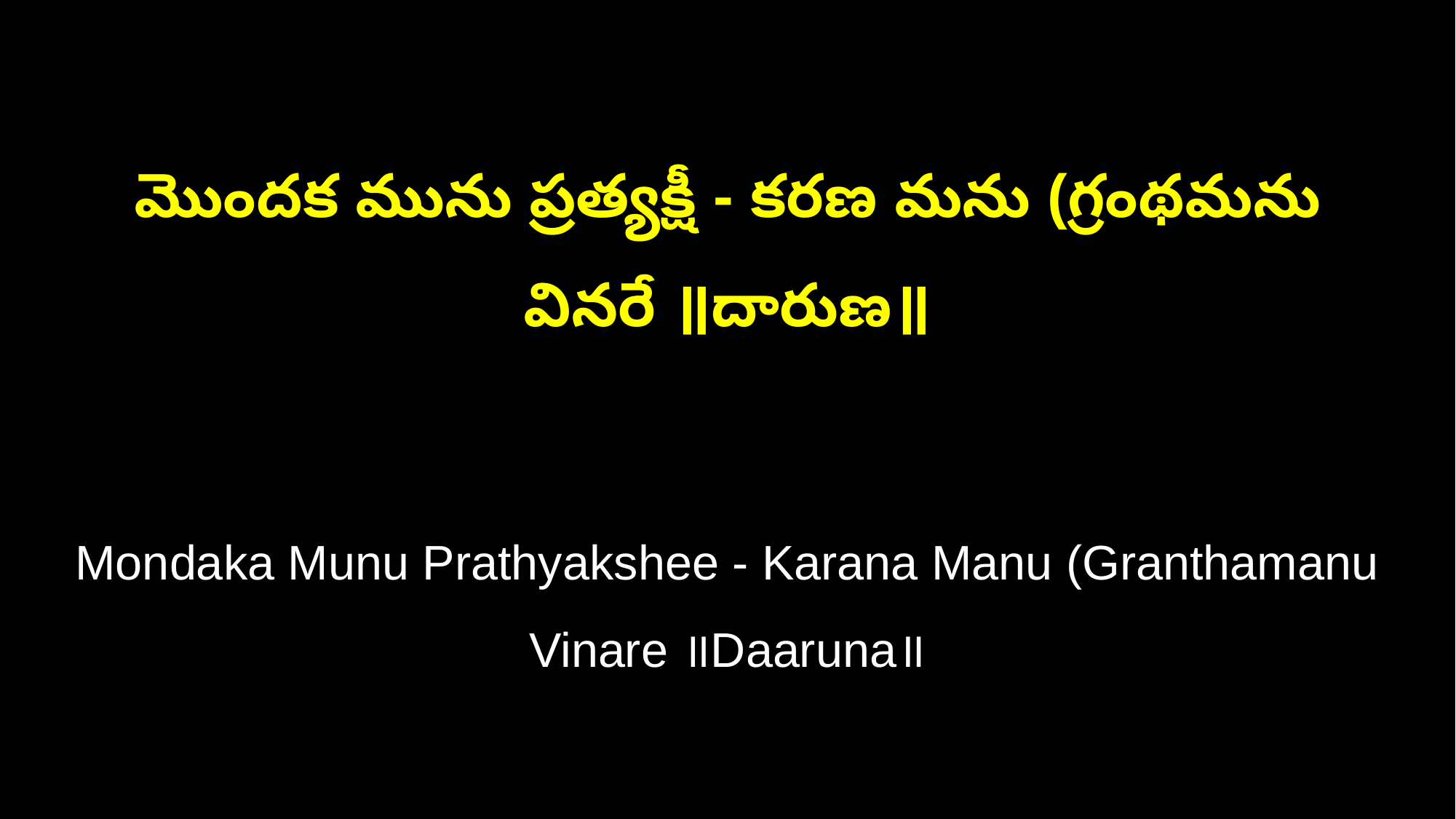

మొందక మును ప్రత్యక్షీ - కరణ మను (గ్రంథమను వినరే ॥దారుణ॥
Mondaka Munu Prathyakshee - Karana Manu (Granthamanu Vinare ॥Daaruna॥